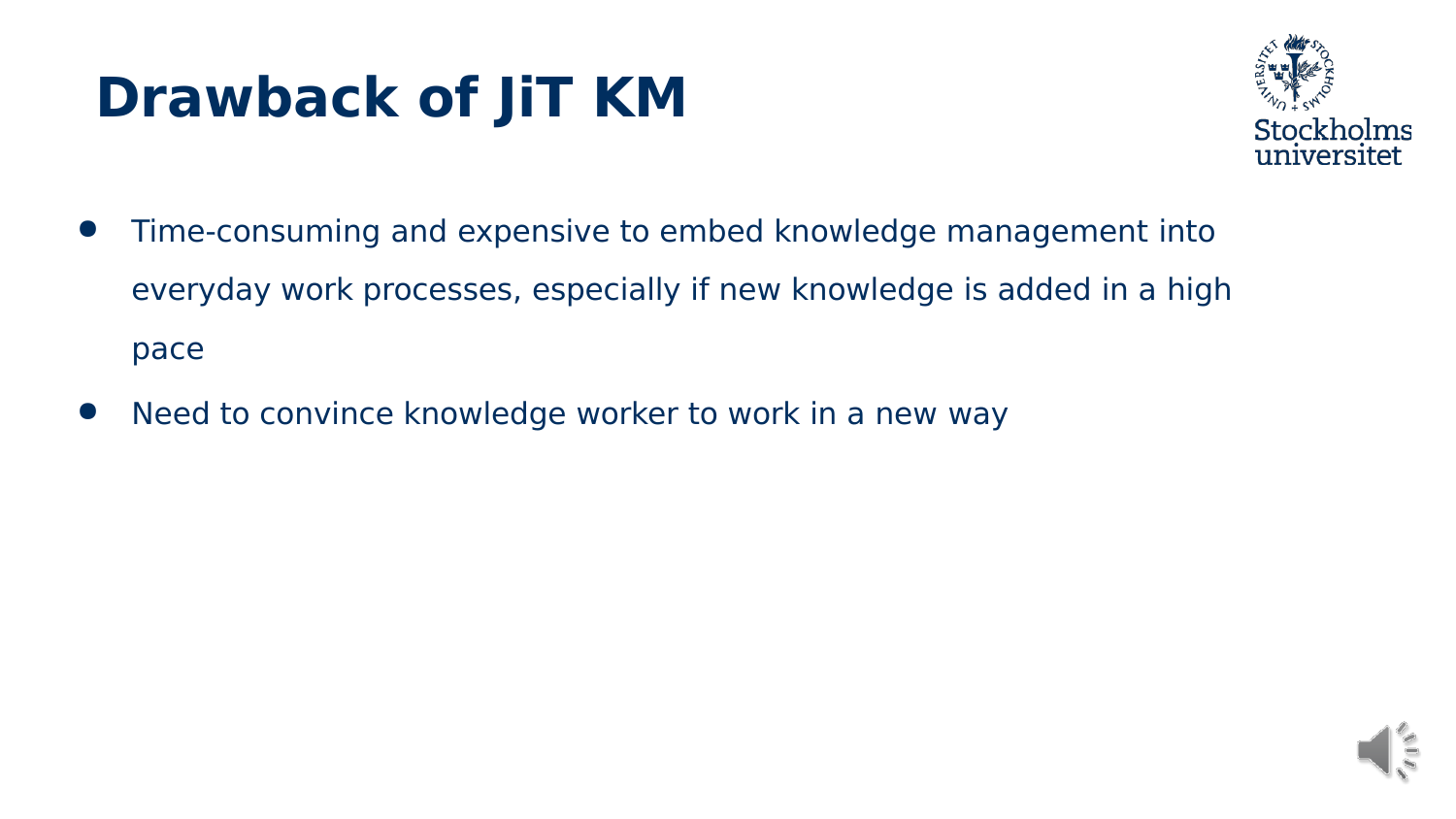

# Drawback of JiT KM
Time-consuming and expensive to embed knowledge management into  everyday work processes, especially if new knowledge is added in a high  pace
Need to convince knowledge worker to work in a new way